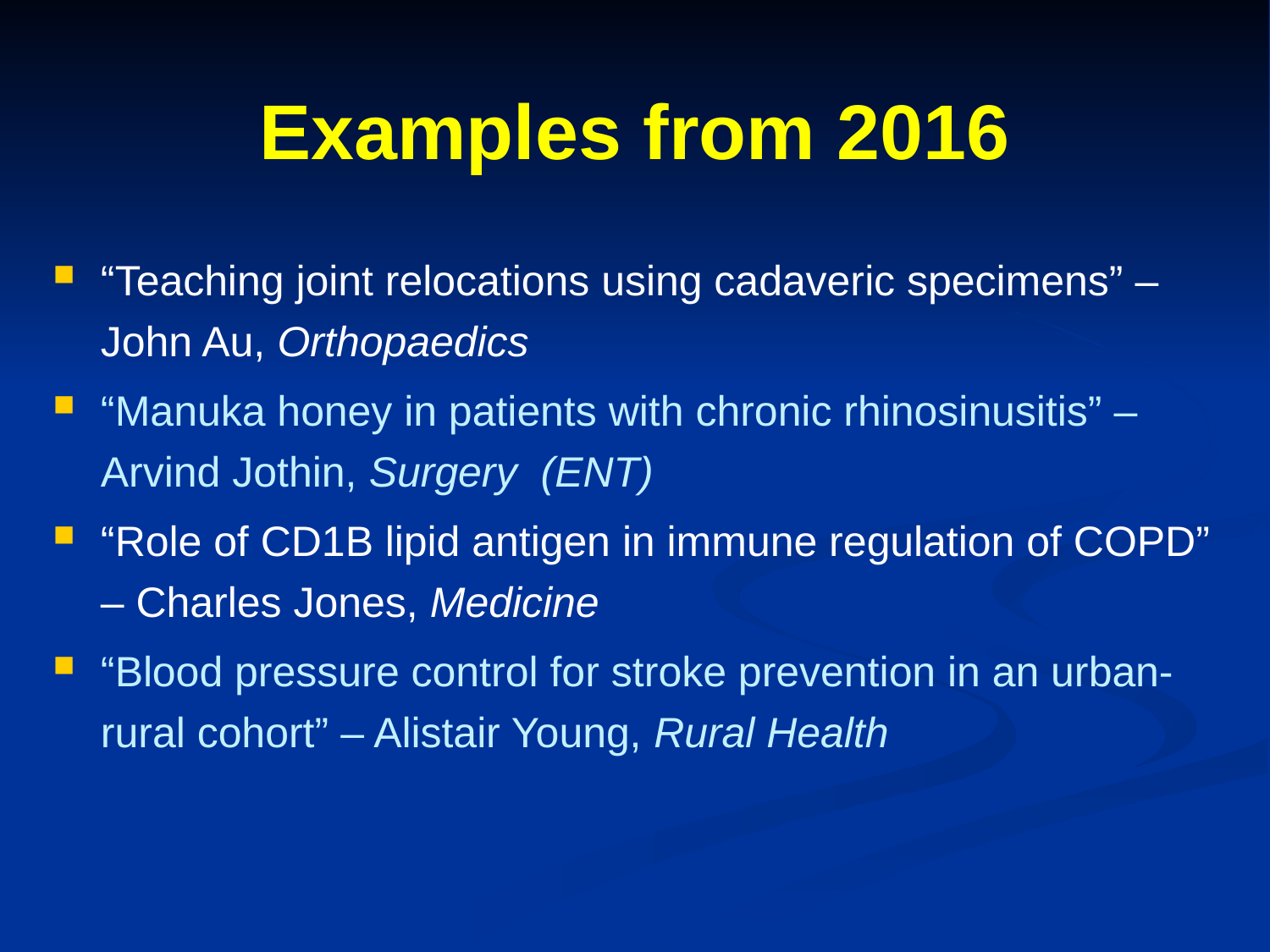

# Examples from 2016
“Teaching joint relocations using cadaveric specimens” – John Au, Orthopaedics
“Manuka honey in patients with chronic rhinosinusitis” – Arvind Jothin, Surgery  (ENT)
“Role of CD1B lipid antigen in immune regulation of COPD” – Charles Jones, Medicine
“Blood pressure control for stroke prevention in an urban-rural cohort” – Alistair Young, Rural Health